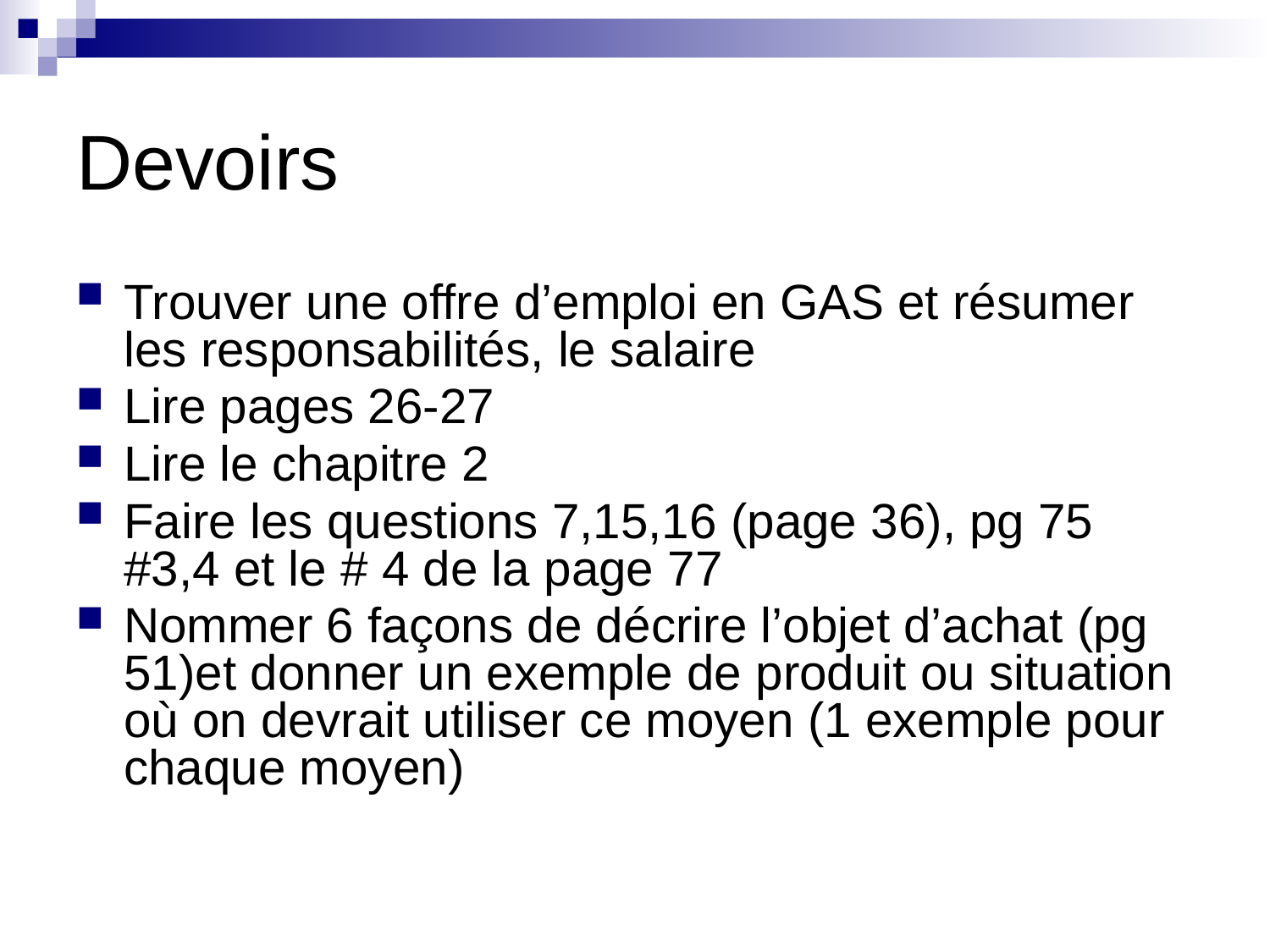

# Devoirs
Trouver une offre d’emploi en GAS et résumer les responsabilités, le salaire
Lire pages 26-27
Lire le chapitre 2
Faire les questions 7,15,16 (page 36), pg 75 #3,4 et le # 4 de la page 77
Nommer 6 façons de décrire l’objet d’achat (pg 51)et donner un exemple de produit ou situation où on devrait utiliser ce moyen (1 exemple pour chaque moyen)